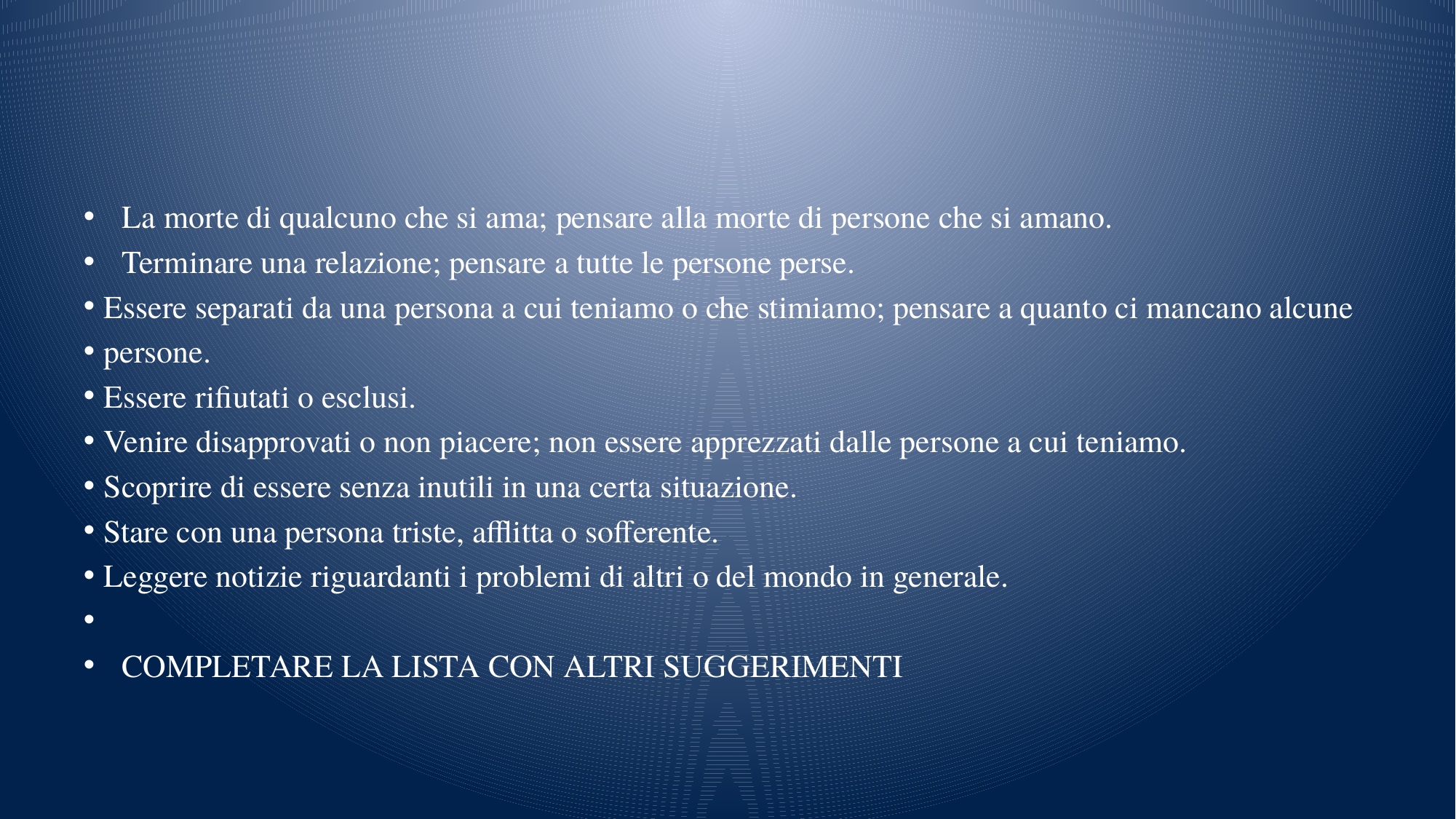

#
La morte di qualcuno che si ama; pensare alla morte di persone che si amano.
Terminare una relazione; pensare a tutte le persone perse.
Essere separati da una persona a cui teniamo o che stimiamo; pensare a quanto ci mancano alcune
persone.
Essere rifiutati o esclusi.
Venire disapprovati o non piacere; non essere apprezzati dalle persone a cui teniamo.
Scoprire di essere senza inutili in una certa situazione.
Stare con una persona triste, afflitta o sofferente.
Leggere notizie riguardanti i problemi di altri o del mondo in generale.

COMPLETARE LA LISTA CON ALTRI SUGGERIMENTI